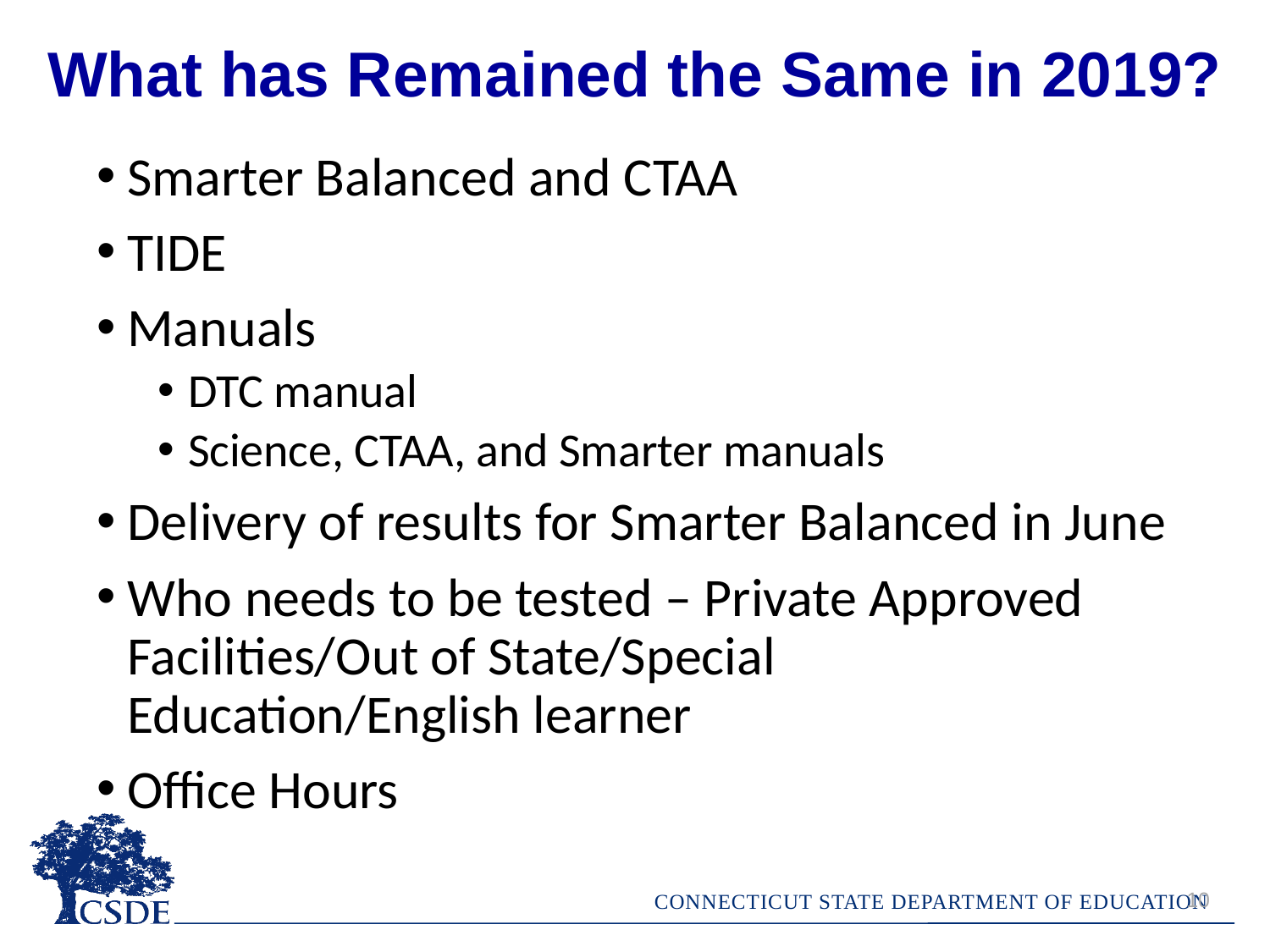

# What has Remained the Same in 2019?
Smarter Balanced and CTAA
TIDE
Manuals
DTC manual
Science, CTAA, and Smarter manuals
Delivery of results for Smarter Balanced in June
Who needs to be tested – Private Approved Facilities/Out of State/Special Education/English learner
Office Hours